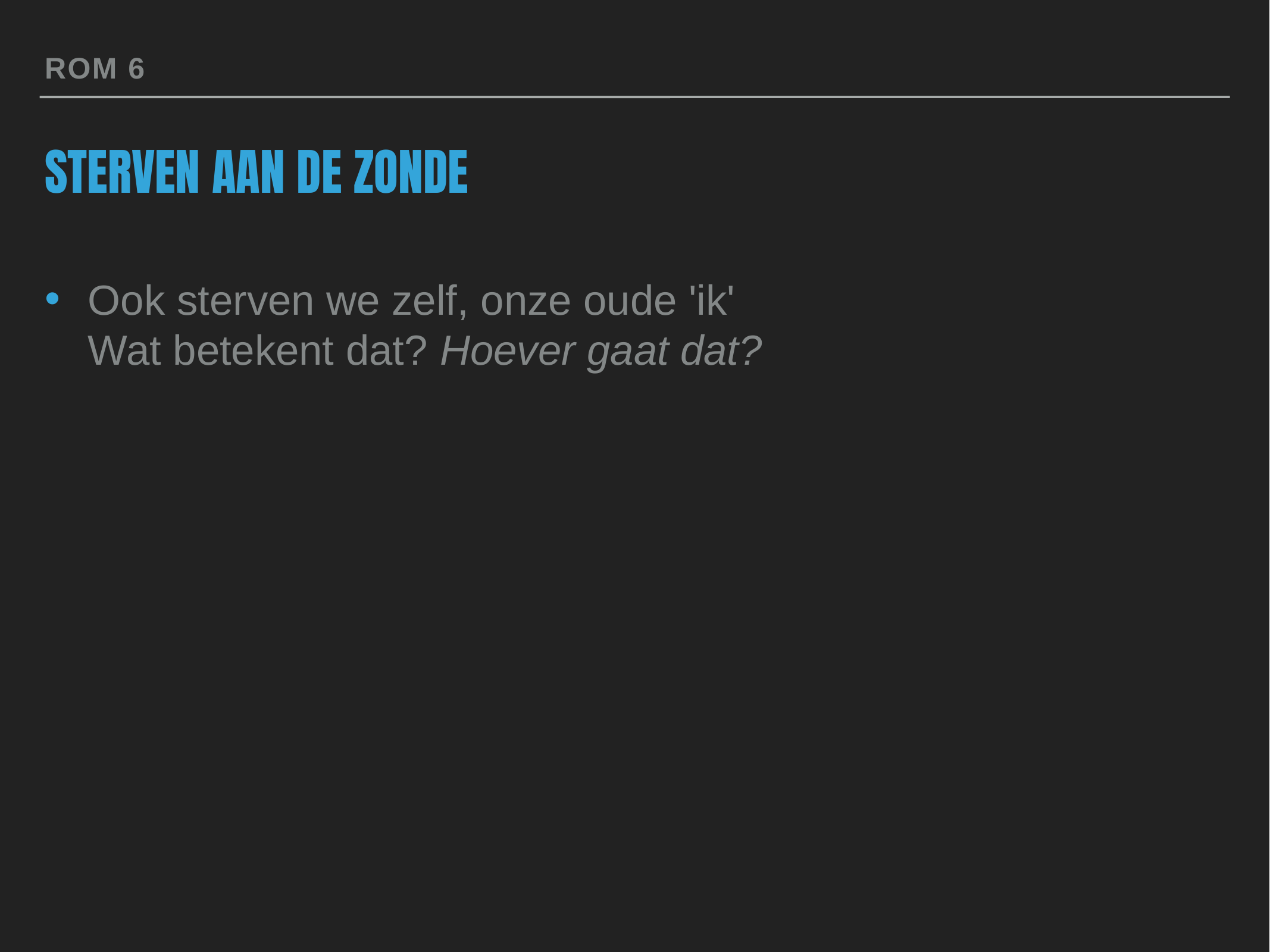

Rom 6
# Sterven aan de zonde
Ook sterven we zelf, onze oude 'ik'
Wat betekent dat? Hoever gaat dat?